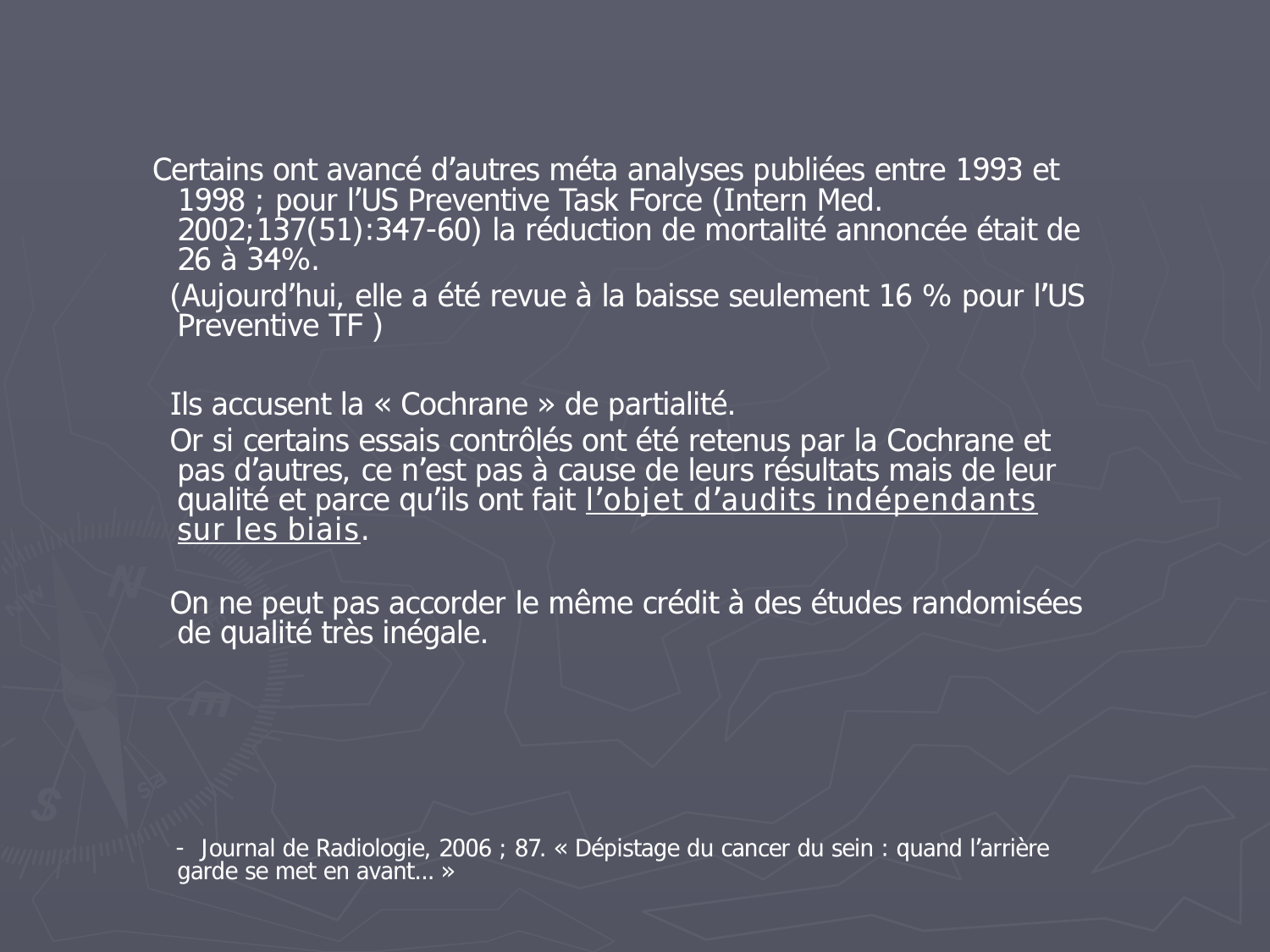

Certains ont avancé d’autres méta analyses publiées entre 1993 et 1998 ; pour l’US Preventive Task Force (Intern Med. 2002;137(51):347-60) la réduction de mortalité annoncée était de 26 à 34%.
    (Aujourd’hui, elle a été revue à la baisse seulement 16 % pour l’US Preventive TF )

    Ils accusent la « Cochrane » de partialité.
    Or si certains essais contrôlés ont été retenus par la Cochrane et pas d’autres, ce n’est pas à cause de leurs résultats mais de leur qualité et parce qu’ils ont fait l’objet d’audits indépendants sur les biais.

    On ne peut pas accorder le même crédit à des études randomisées de qualité très inégale.

      -  Journal de Radiologie, 2006 ; 87. « Dépistage du cancer du sein : quand l’arrière garde se met en avant… »